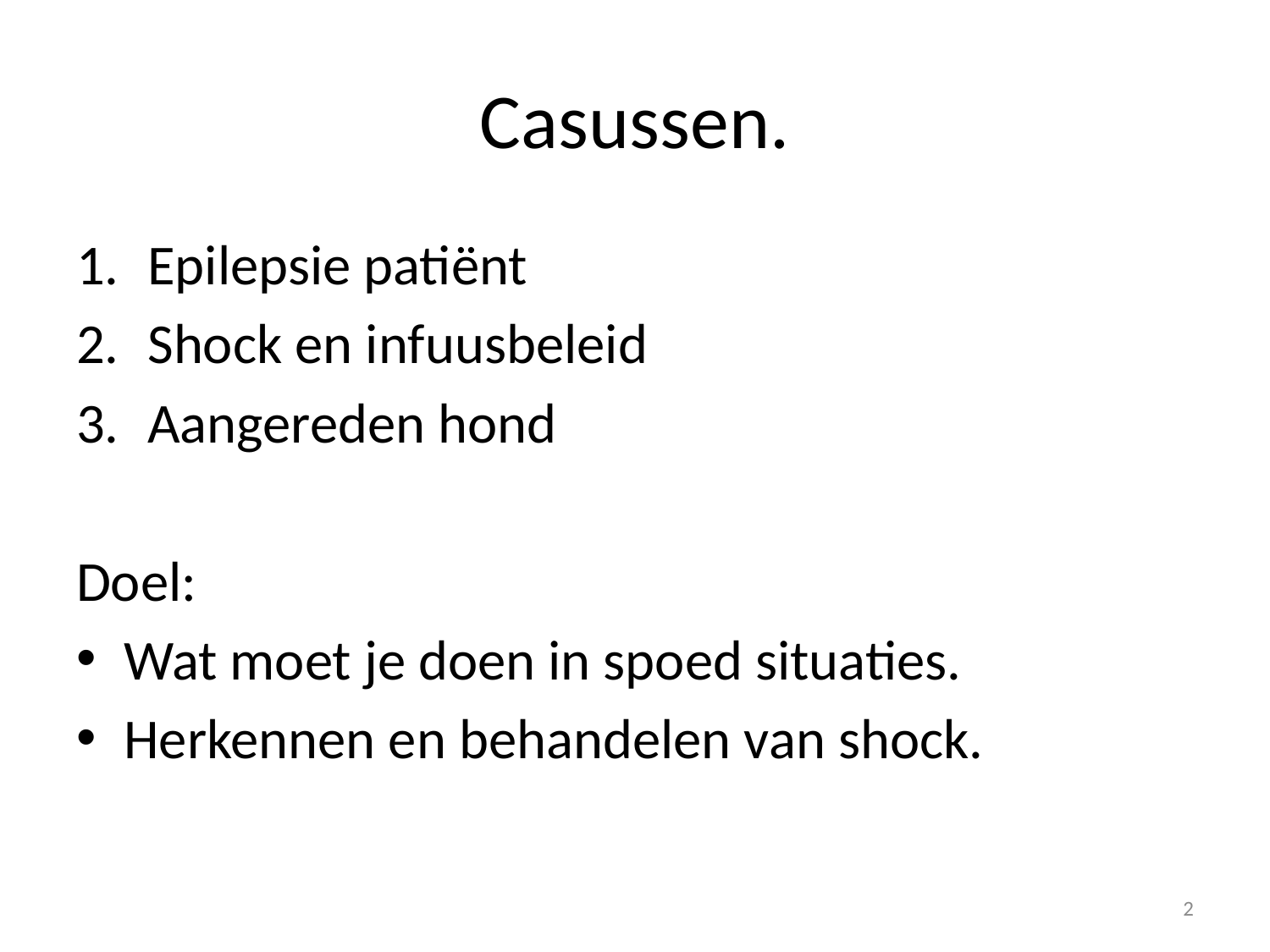

# Casussen.
Epilepsie patiënt
Shock en infuusbeleid
Aangereden hond

Doel:
Wat moet je doen in spoed situaties.
Herkennen en behandelen van shock.

2